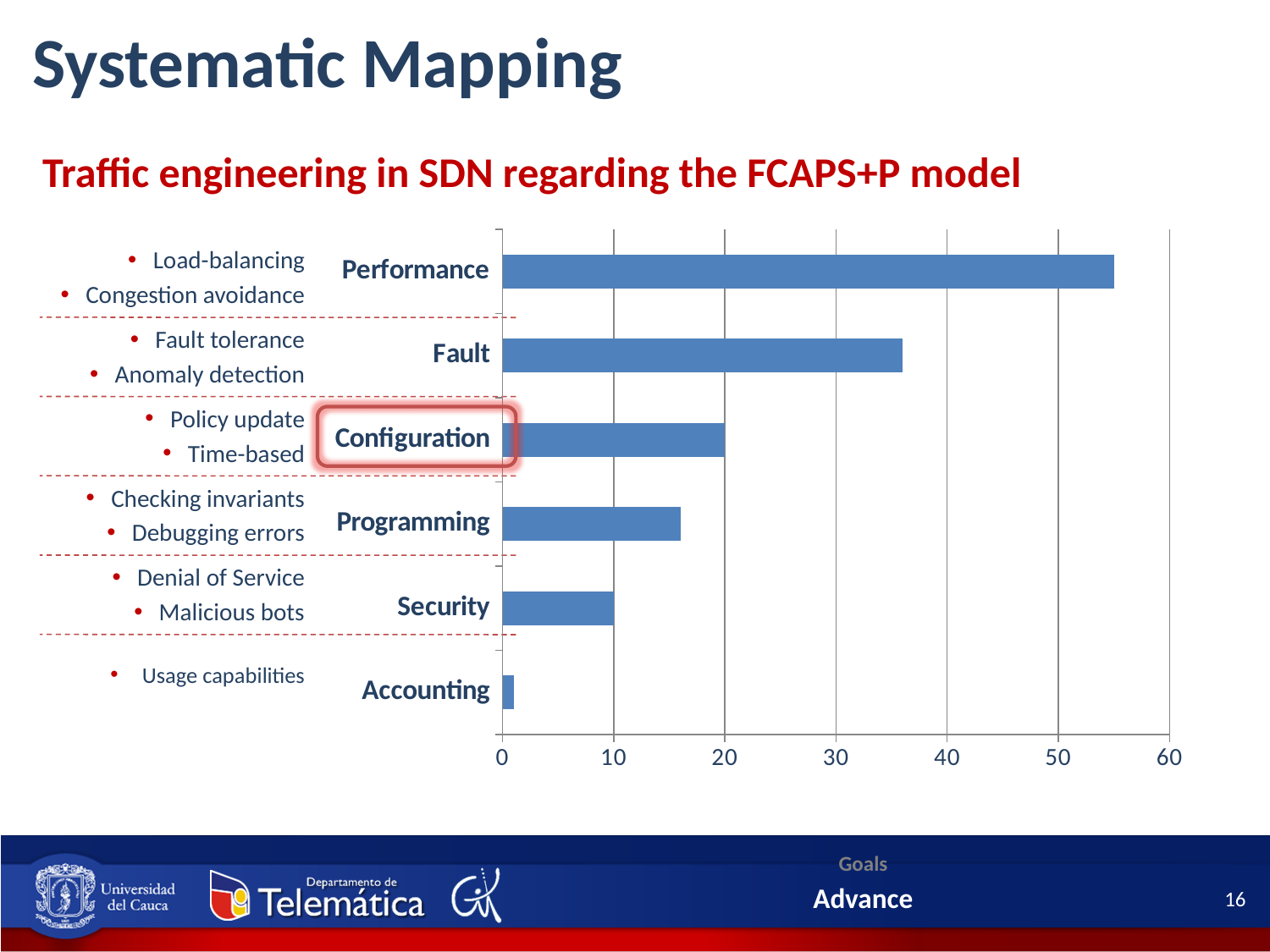

Systematic Mapping
Background
Traffic engineering in SDN regarding the FCAPS+P model

### Chart

| Category | 2015 |
|---|---|
| Accounting | 1.0 |
| Security | 10.0 |
| Programming | 16.0 |
| Configuration | 20.0 |
| Fault | 36.0 |
| Performance | 55.0 |
Load-balancing
Congestion avoidance
Fault tolerance
Anomaly detection
Policy update
Time-based

Checking invariants
Debugging errors
Denial of Service
Malicious bots
Usage capabilities
Goals
Advance
16